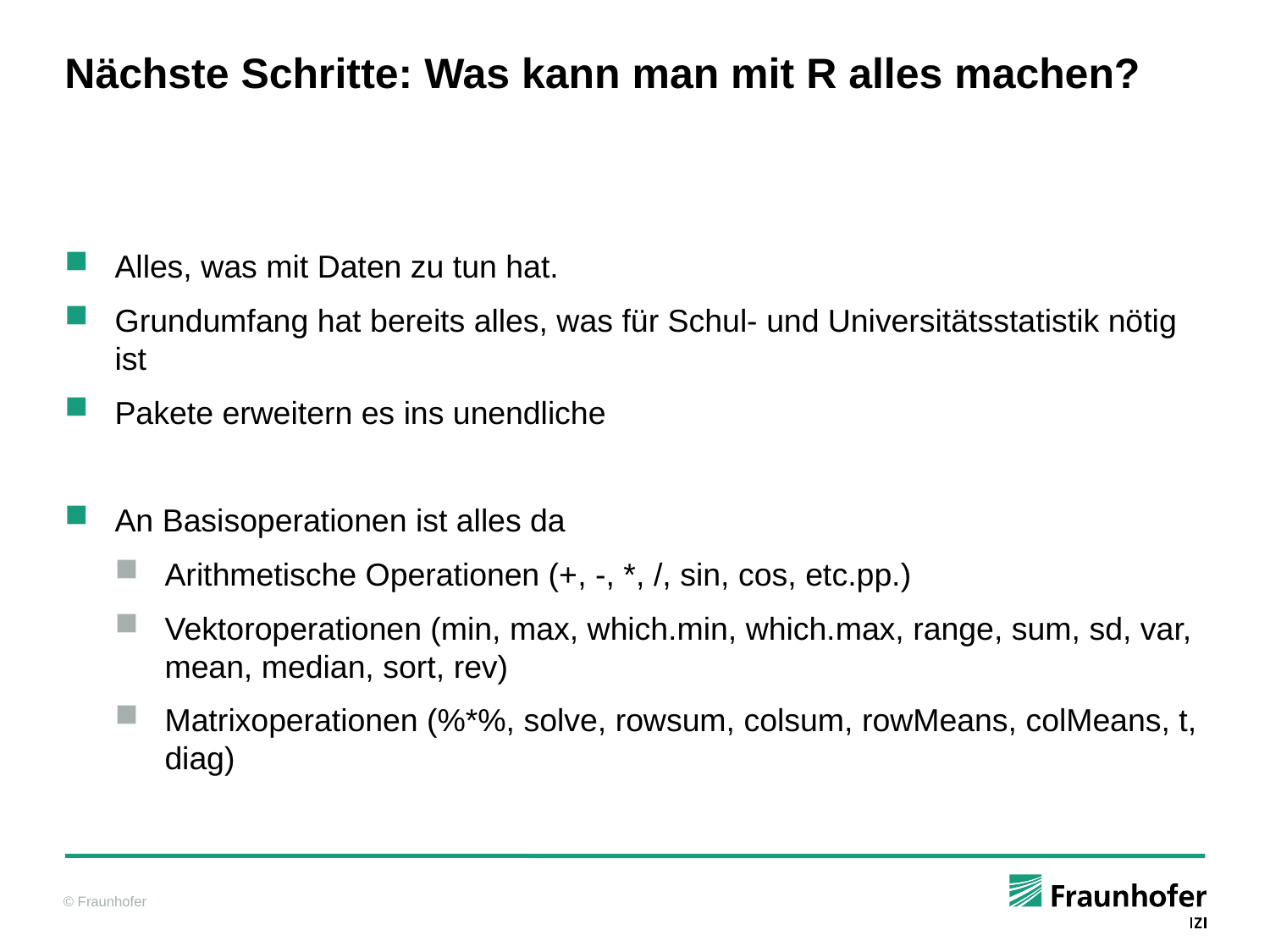

# Nächste Schritte: Was kann man mit R alles machen?
Alles, was mit Daten zu tun hat.
Grundumfang hat bereits alles, was für Schul- und Universitätsstatistik nötig ist
Pakete erweitern es ins unendliche

An Basisoperationen ist alles da
Arithmetische Operationen (+, -, *, /, sin, cos, etc.pp.)
Vektoroperationen (min, max, which.min, which.max, range, sum, sd, var, mean, median, sort, rev)
Matrixoperationen (%*%, solve, rowsum, colsum, rowMeans, colMeans, t, diag)